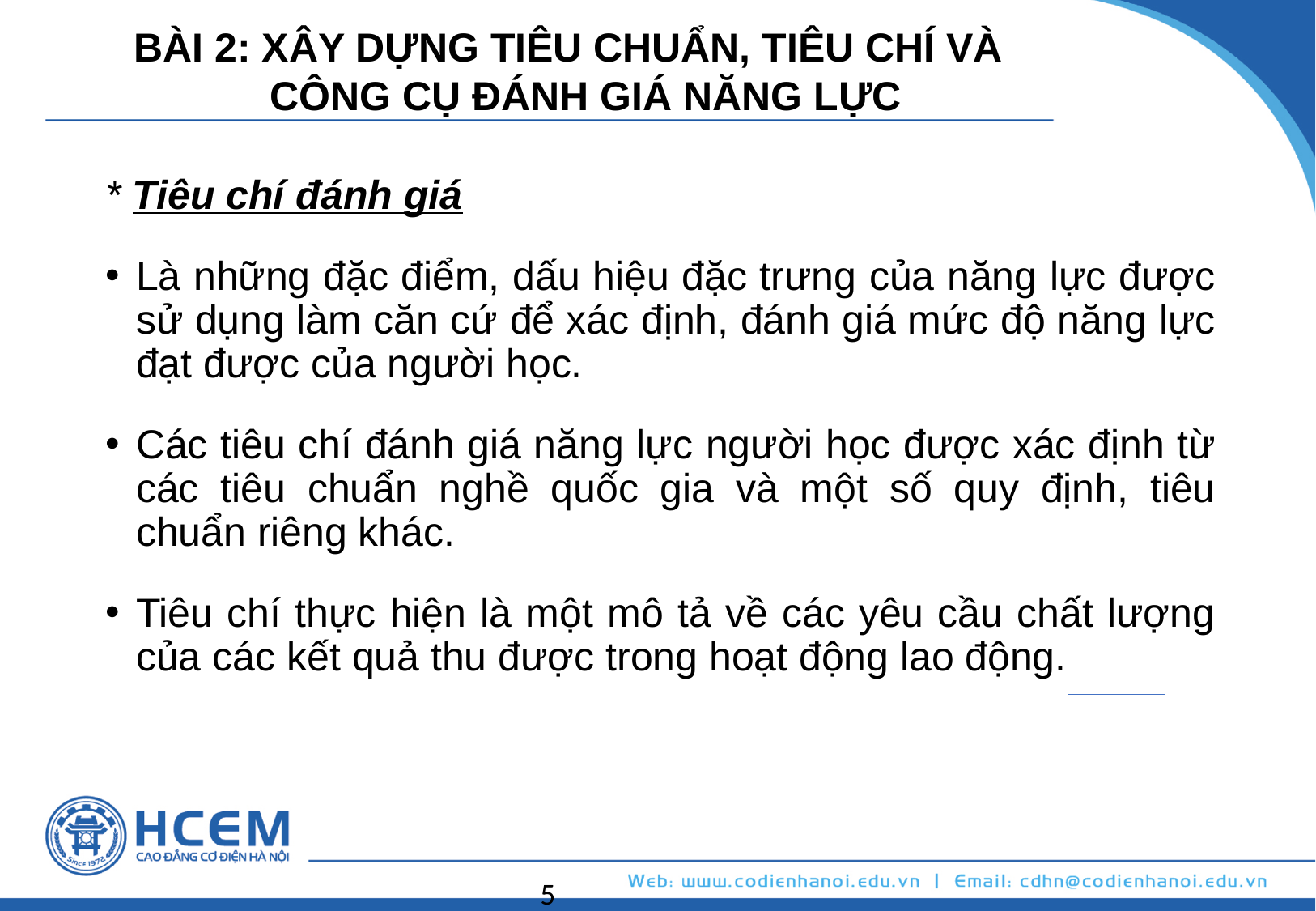

BÀI 2: XÂY DỰNG TIÊU CHUẨN, TIÊU CHÍ VÀ
            CÔNG CỤ ĐÁNH GIÁ NĂNG LỰC
* Tiêu chí đánh giá
Là những đặc điểm, dấu hiệu đặc trưng của năng lực được sử dụng làm căn cứ để xác định, đánh giá mức độ năng lực đạt được của người học.
Các tiêu chí đánh giá năng lực người học được xác định từ các tiêu chuẩn nghề quốc gia và một số quy định, tiêu chuẩn riêng khác.
Tiêu chí thực hiện là một mô tả về các yêu cầu chất lượng của các kết quả thu được trong hoạt động lao động.

5